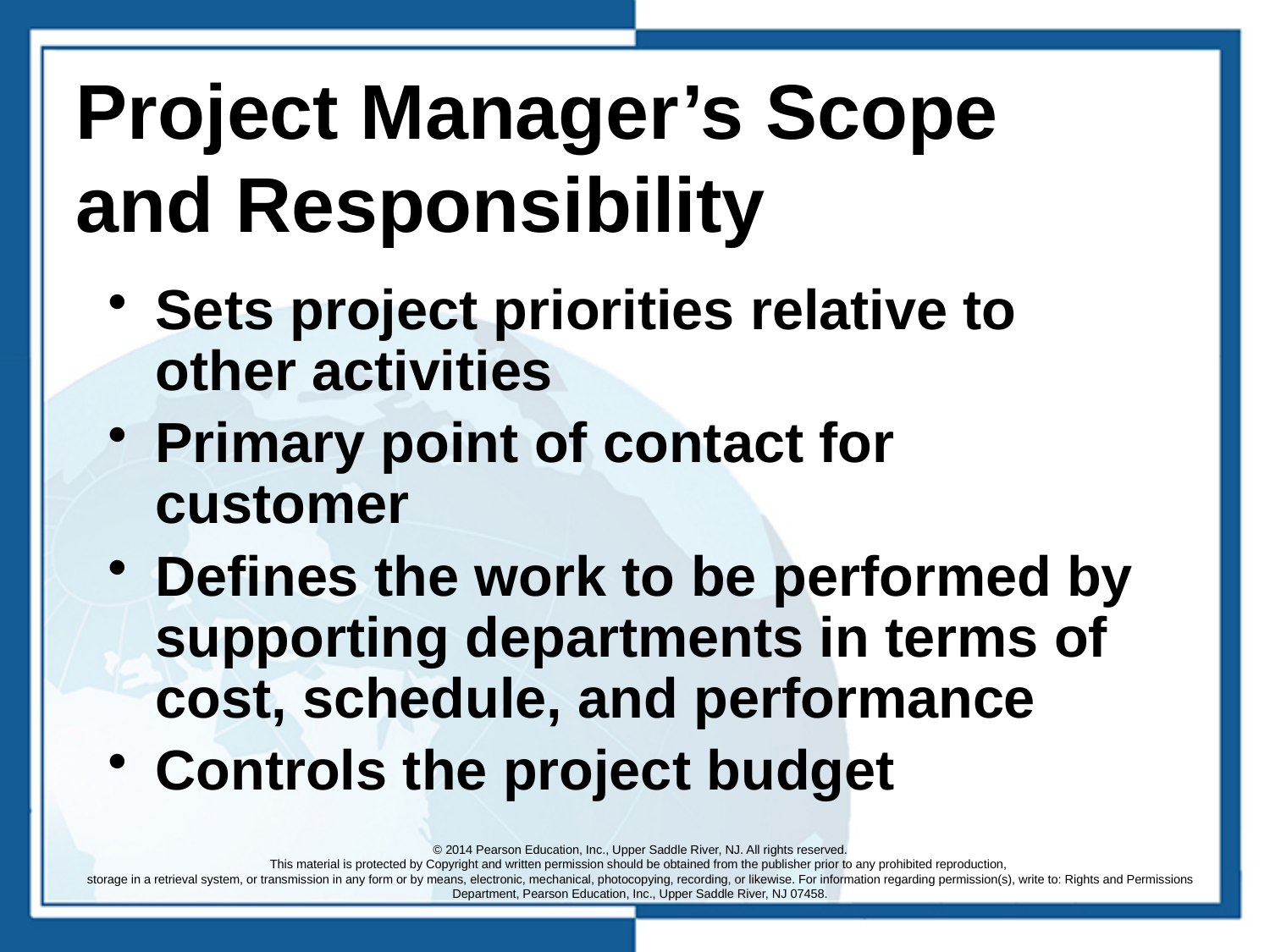

# Project Manager’s Scope and Responsibility
Sets project priorities relative to other activities
Primary point of contact for customer
Defines the work to be performed by supporting departments in terms of cost, schedule, and performance
Controls the project budget